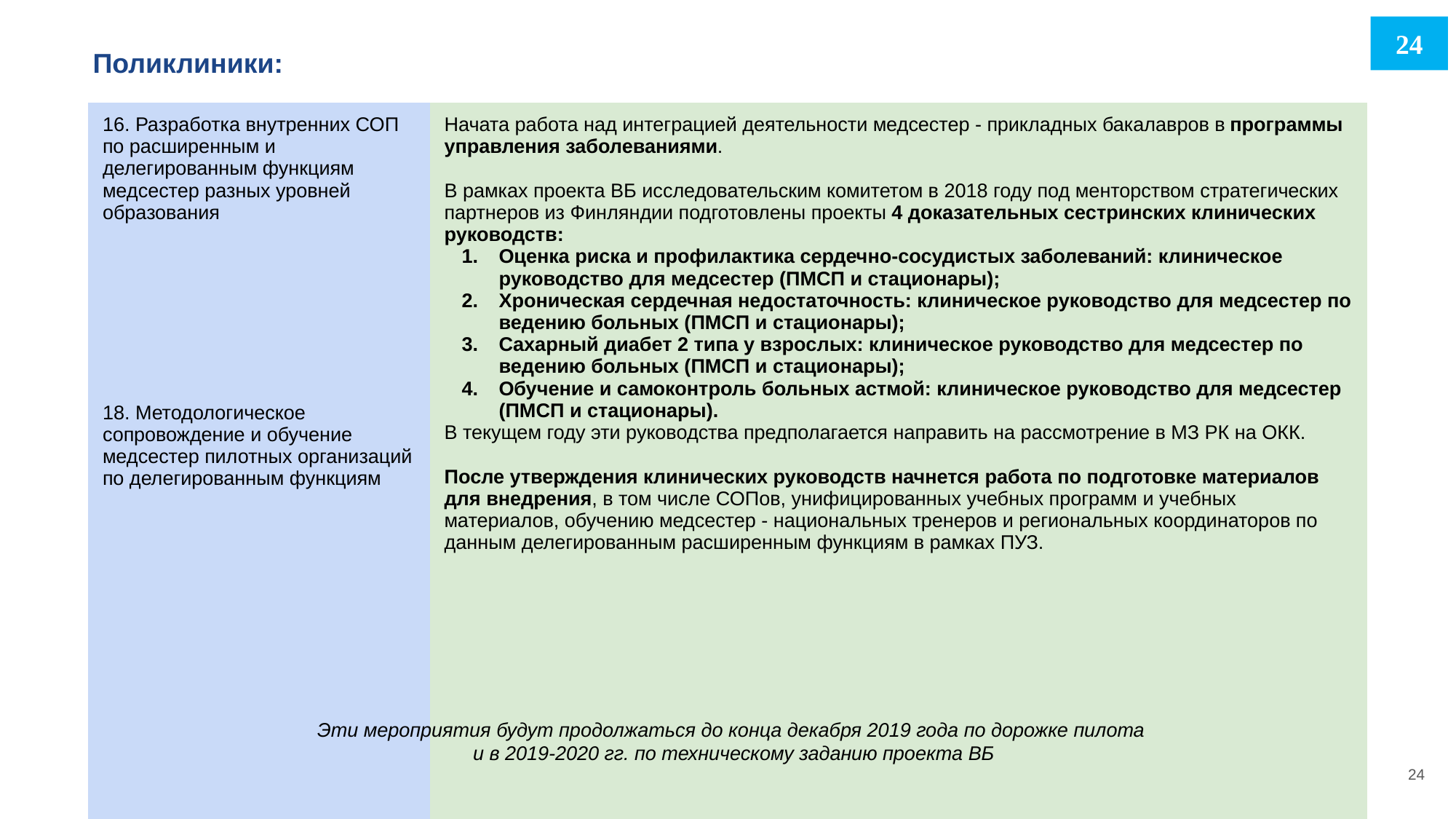

24
Поликлиники:
| 16. Разработка внутренних СОП по расширенным и делегированным функциям медсестер разных уровней образования | Начата работа над интеграцией деятельности медсестер - прикладных бакалавров в программы управления заболеваниями. В рамках проекта ВБ исследовательским комитетом в 2018 году под менторством стратегических партнеров из Финляндии подготовлены проекты 4 доказательных сестринских клинических руководств: Оценка риска и профилактика сердечно-сосудистых заболеваний: клиническое руководство для медсестер (ПМСП и стационары); Хроническая сердечная недостаточность: клиническое руководство для медсестер по ведению больных (ПМСП и стационары); Сахарный диабет 2 типа у взрослых: клиническое руководство для медсестер по ведению больных (ПМСП и стационары); Обучение и самоконтроль больных астмой: клиническое руководство для медсестер (ПМСП и стационары). В текущем году эти руководства предполагается направить на рассмотрение в МЗ РК на ОКК. После утверждения клинических руководств начнется работа по подготовке материалов для внедрения, в том числе СОПов, унифицированных учебных программ и учебных материалов, обучению медсестер - национальных тренеров и региональных координаторов по данным делегированным расширенным функциям в рамках ПУЗ. |
| --- | --- |
| 18. Методологическое сопровождение и обучение медсестер пилотных организаций по делегированным функциям |  |
Эти мероприятия будут продолжаться до конца декабря 2019 года по дорожке пилота
и в 2019-2020 гг. по техническому заданию проекта ВБ
24